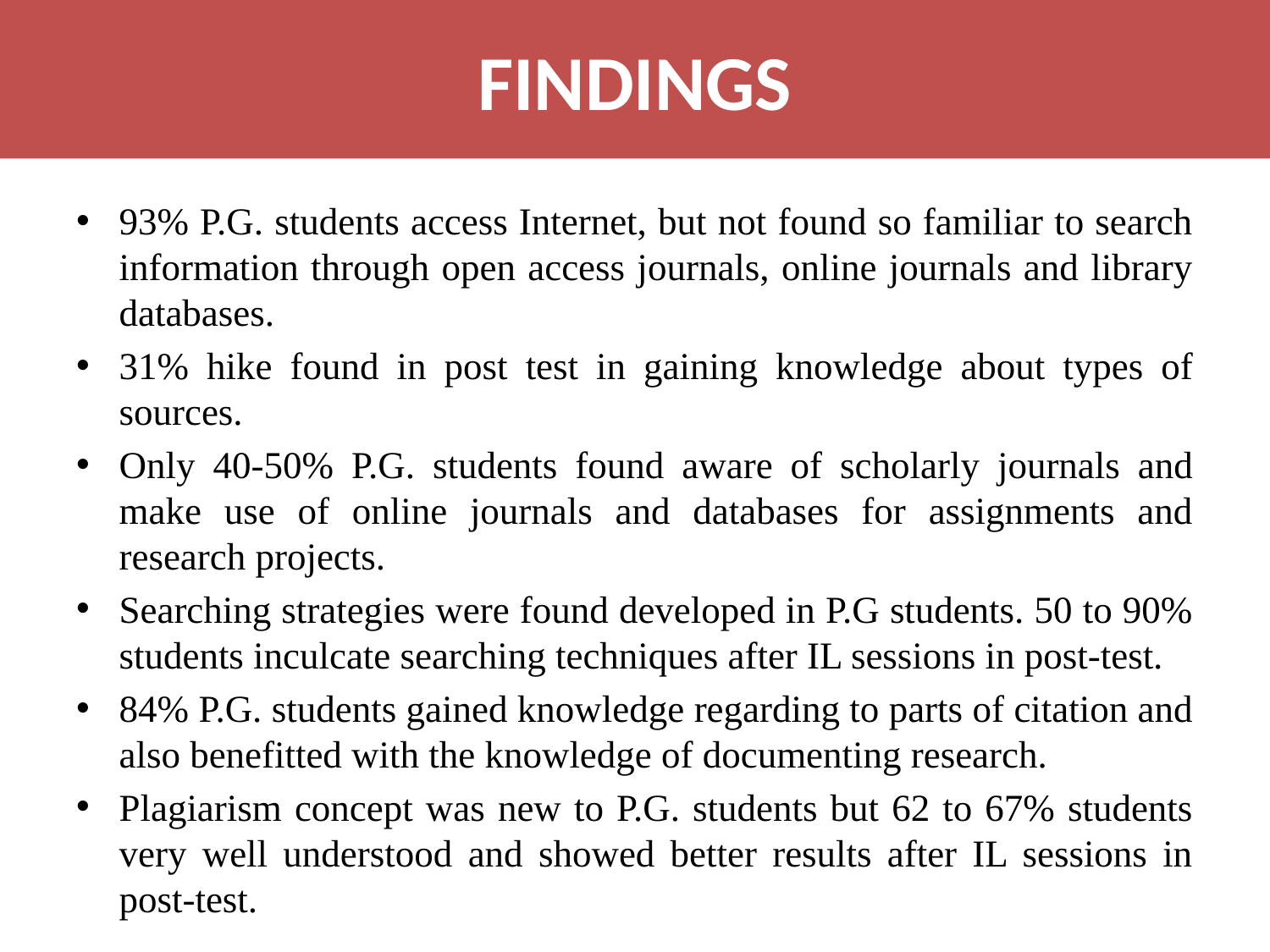

# FINDINGS

93% P.G. students access Internet, but not found so familiar to search information through open access journals, online journals and library databases.
31% hike found in post test in gaining knowledge about types of sources.
Only 40-50% P.G. students found aware of scholarly journals and make use of online journals and databases for assignments and research projects.
Searching strategies were found developed in P.G students. 50 to 90% students inculcate searching techniques after IL sessions in post-test.
84% P.G. students gained knowledge regarding to parts of citation and also benefitted with the knowledge of documenting research.
Plagiarism concept was new to P.G. students but 62 to 67% students very well understood and showed better results after IL sessions in post-test.